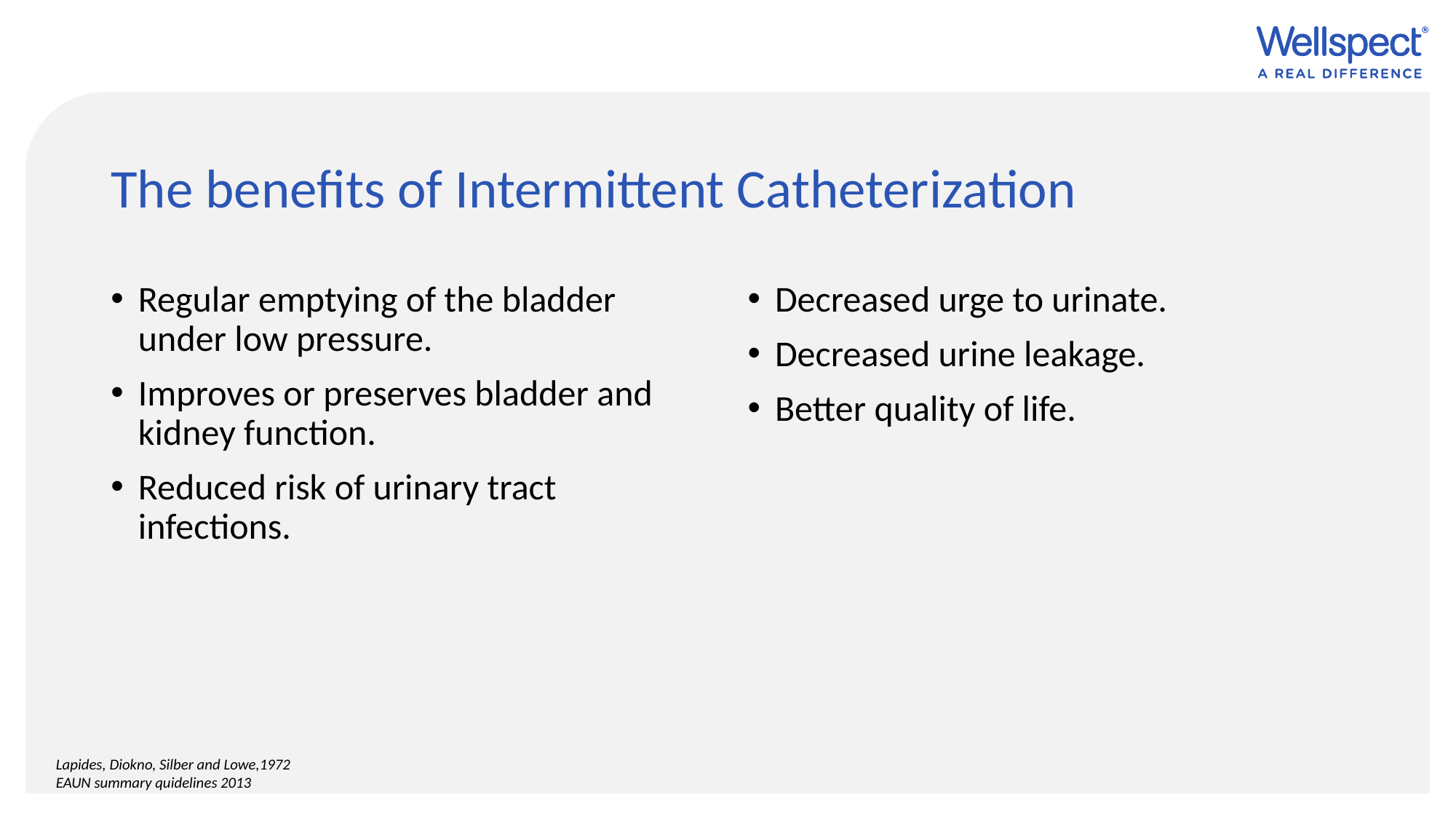

# The benefits of Intermittent Catheterization
Regular emptying of the bladder under low pressure.
Improves or preserves bladder and kidney function.
Reduced risk of urinary tract infections.
Decreased urge to urinate.
Decreased urine leakage.
Better quality of life.

Lapides, Diokno, Silber and Lowe,1972
EAUN summary quidelines 2013